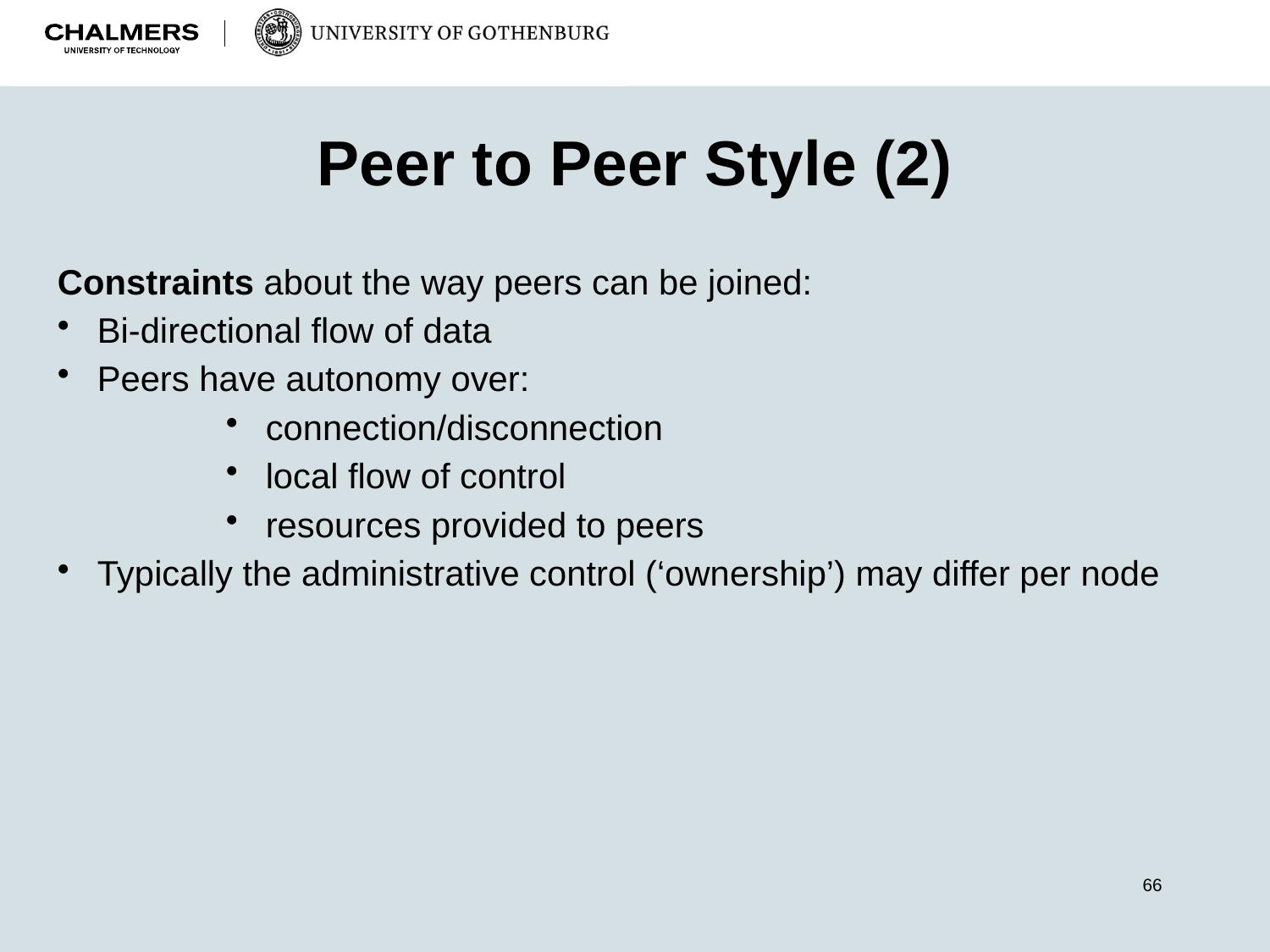

Peer to Peer Style (2)
Constraints about the way peers can be joined:
Bi-directional flow of data
Peers have autonomy over:
 connection/disconnection
 local flow of control
 resources provided to peers
Typically the administrative control (‘ownership’) may differ per node
66